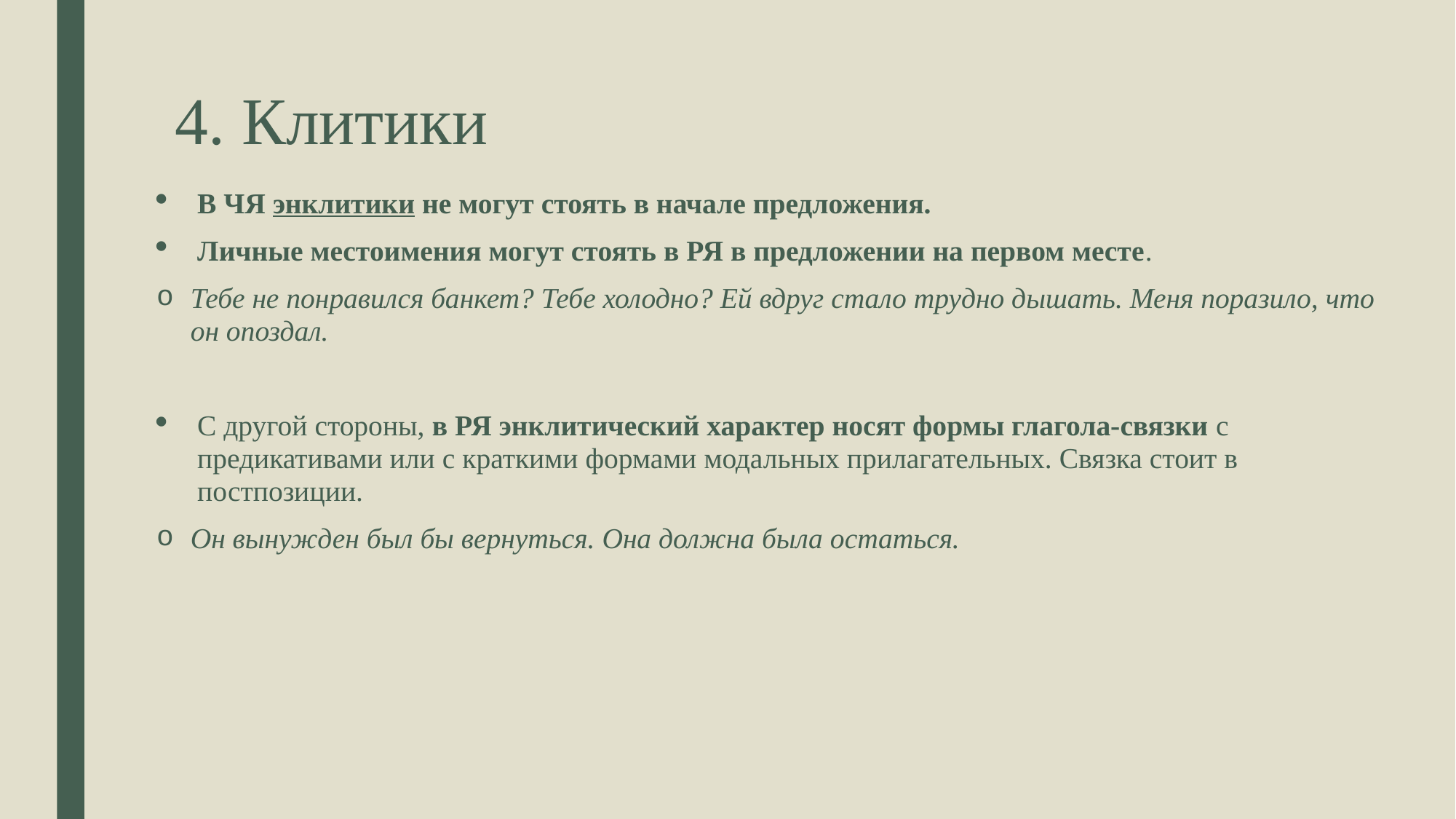

# 4. Клитики
В ЧЯ энклитики не могут стоять в начале предложения.
Личные местоимения могут стоять в РЯ в предложении на первом месте.
Тебе не понравился банкет? Тебе холодно? Ей вдруг стало трудно дышать. Меня поразило, что он опоздал.

С другой стороны, в РЯ энклитический характер носят формы глагола-связки с предикативами или с краткими формами модальных прилагательных. Связка стоит в постпозиции.
Он вынужден был бы вернуться. Она должна была остаться.